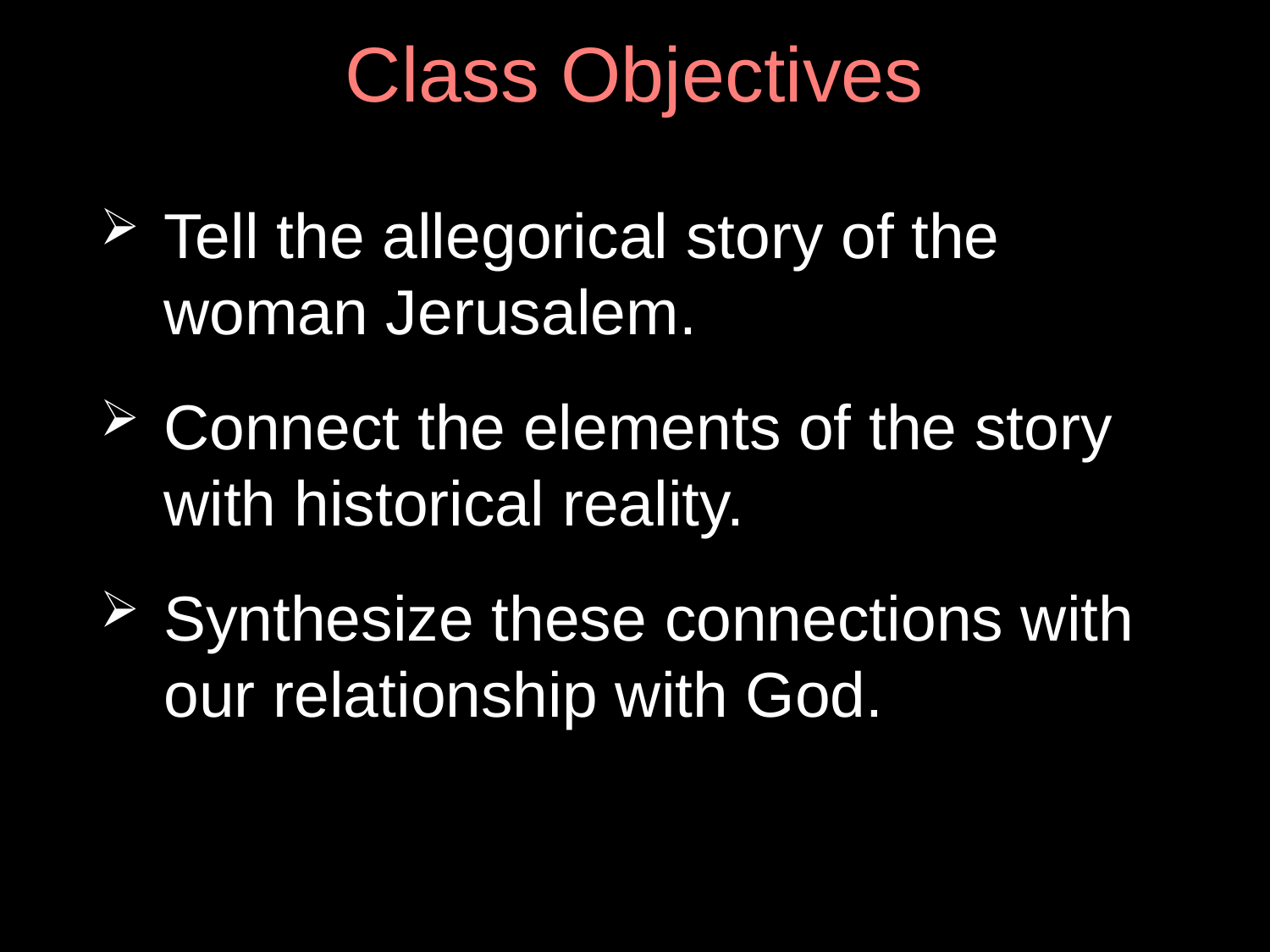

# Class Objectives
Tell the allegorical story of the woman Jerusalem.
Connect the elements of the story with historical reality.
Synthesize these connections with our relationship with God.